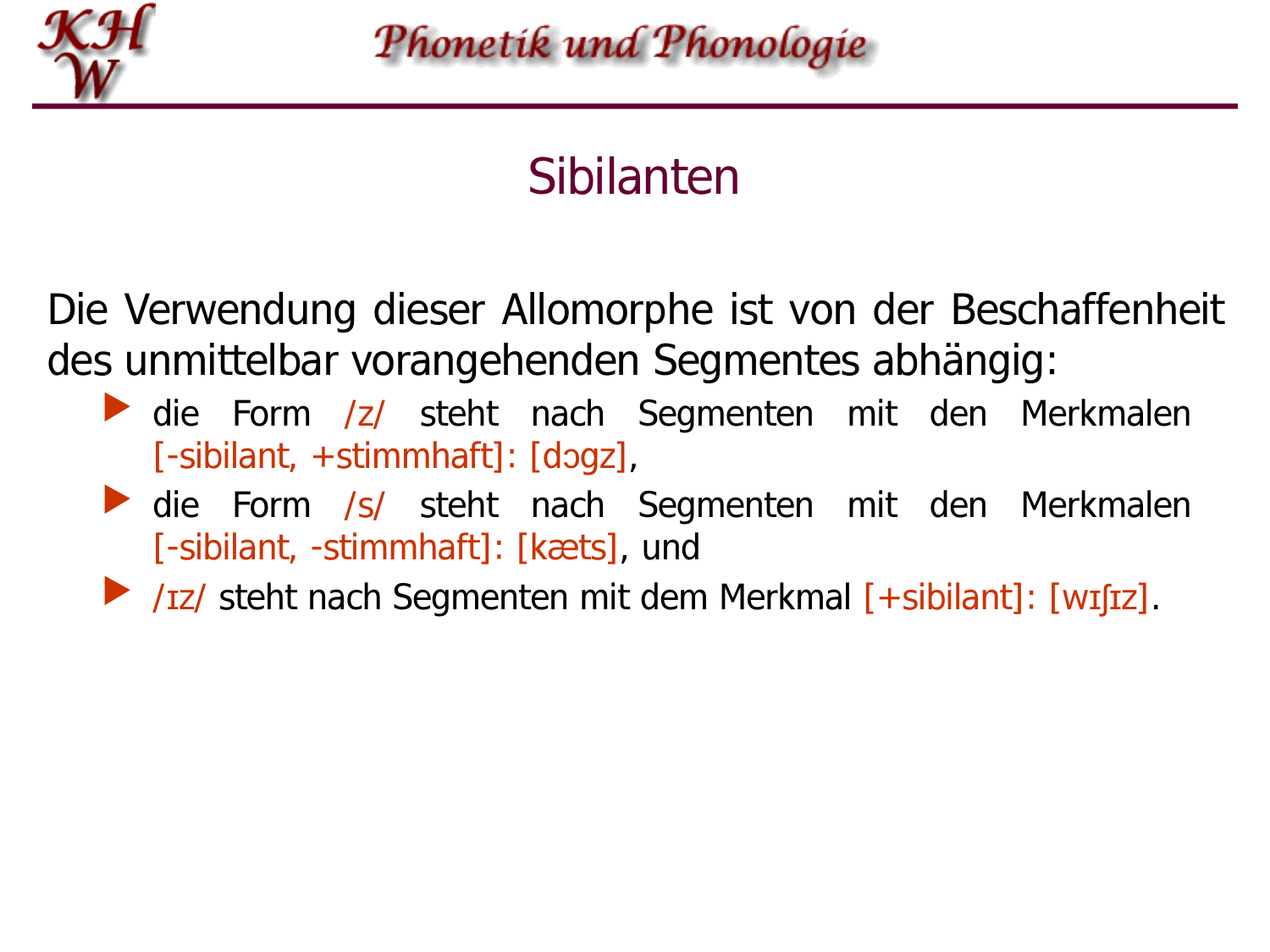

# Sibilanten
Die Verwendung dieser Allomorphe ist von der Beschaffenheit des unmittelbar vorangehenden Segmentes abhängig:
die Form /z/ steht nach Segmenten mit den Merkmalen
[-sibilant, +stimmhaft]: [dɔgz],
die Form /s/ steht nach Segmenten mit den Merkmalen
[-sibilant, -stimmhaft]: [kæts], und
/ɪz/ steht nach Segmenten mit dem Merkmal [+sibilant]: [wɪʃɪz].